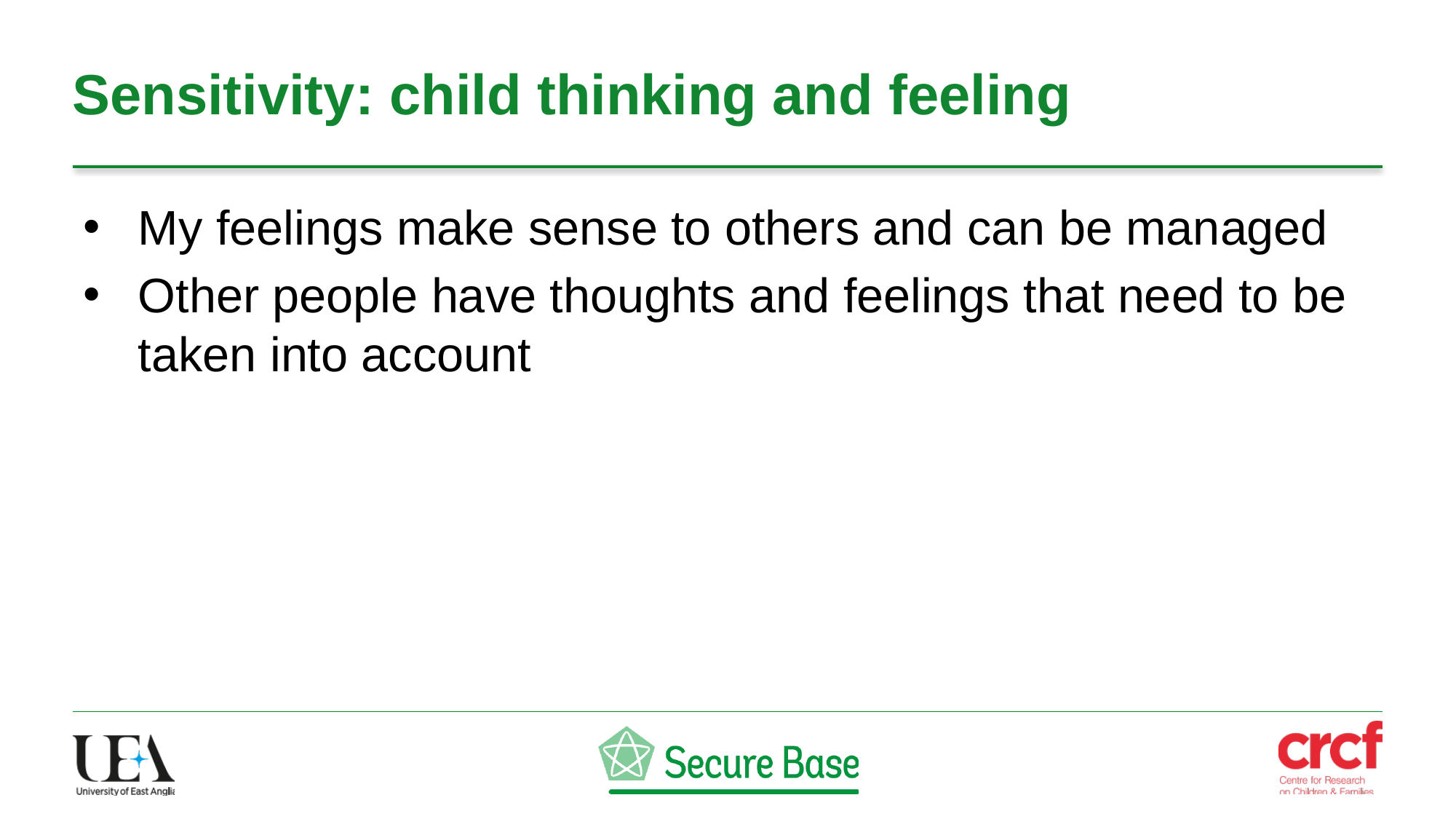

# Sensitivity: child thinking and feeling
My feelings make sense to others and can be managed
Other people have thoughts and feelings that need to be taken into account